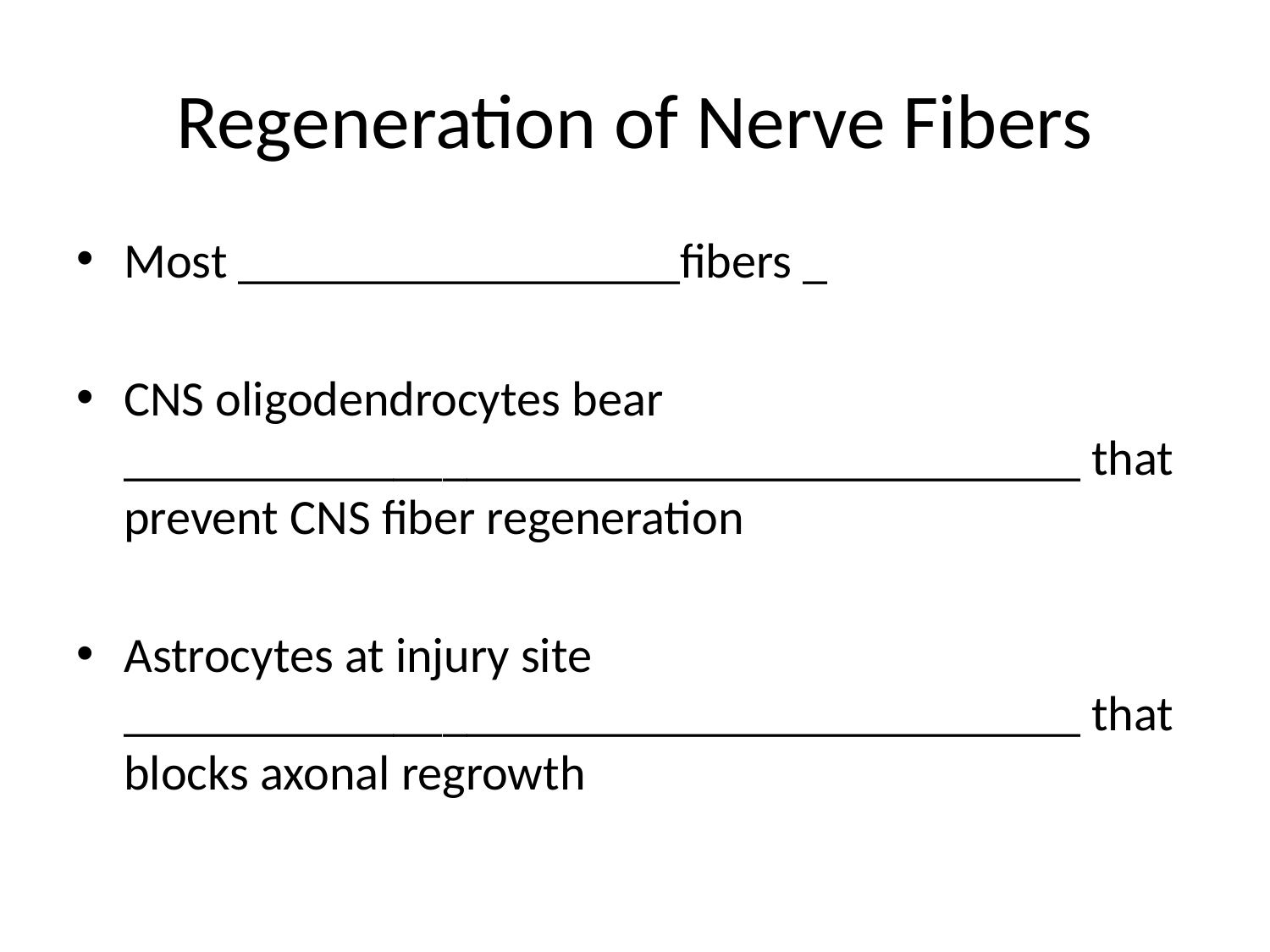

# Regeneration of Nerve Fibers
Most __________________fibers _

CNS oligodendrocytes bear _______________________________________ that prevent CNS fiber regeneration

Astrocytes at injury site _______________________________________ that blocks axonal regrowth